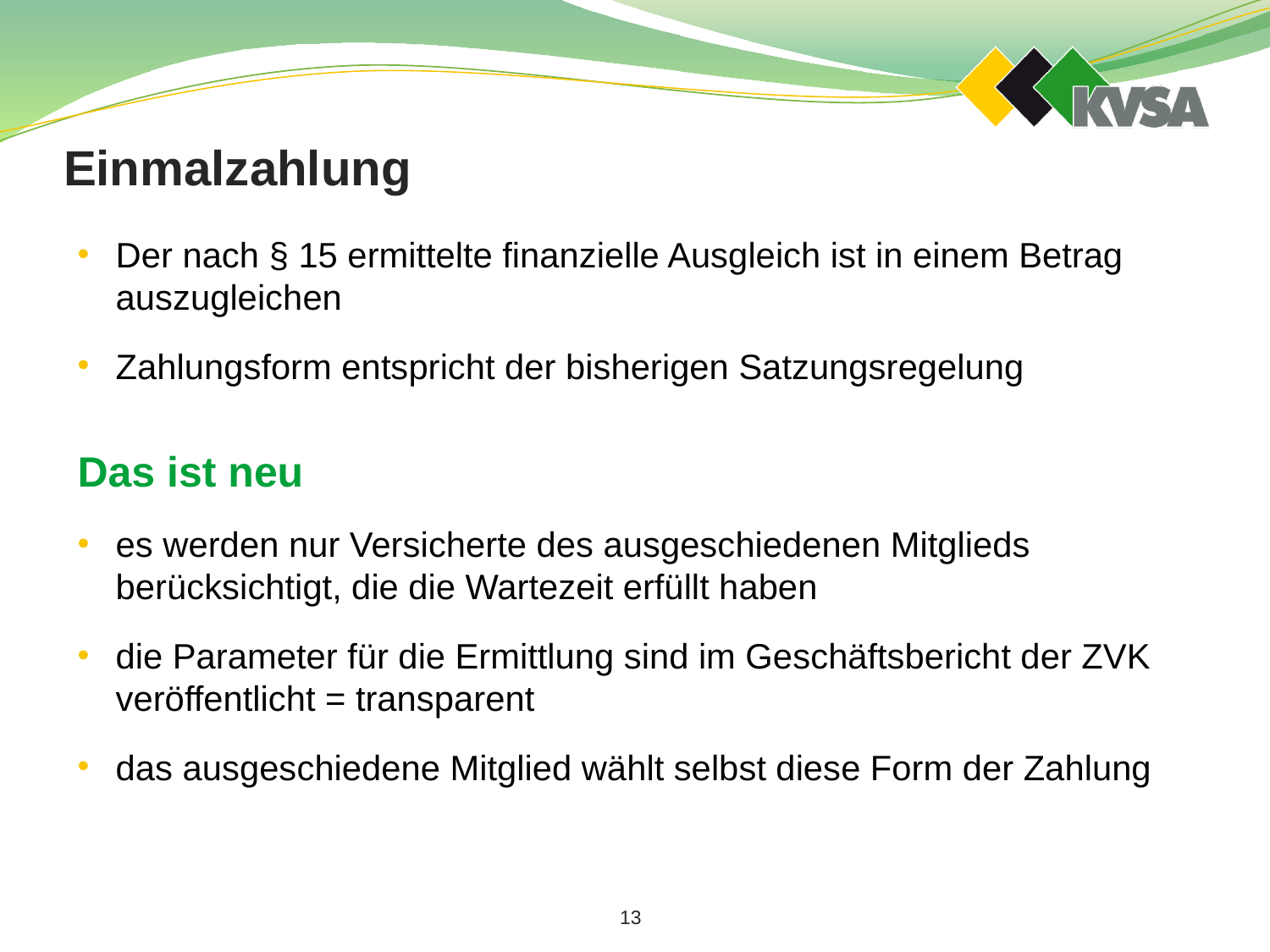

# Einmalzahlung
Der nach § 15 ermittelte finanzielle Ausgleich ist in einem Betrag auszugleichen

Zahlungsform entspricht der bisherigen Satzungsregelung

Das ist neu

es werden nur Versicherte des ausgeschiedenen Mitglieds berücksichtigt, die die Wartezeit erfüllt haben

die Parameter für die Ermittlung sind im Geschäftsbericht der ZVK veröffentlicht = transparent

das ausgeschiedene Mitglied wählt selbst diese Form der Zahlung